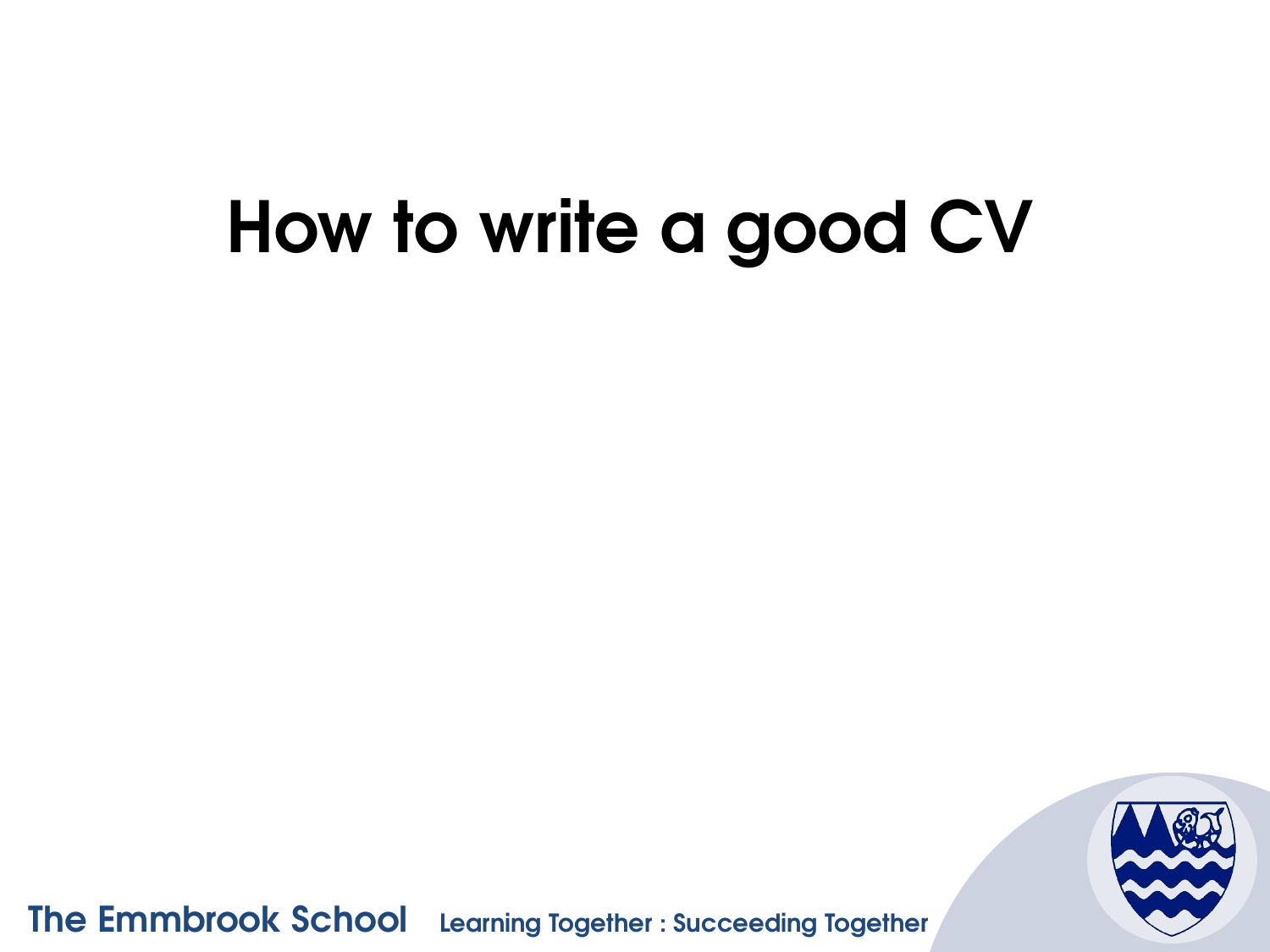

How to write a good CV
1